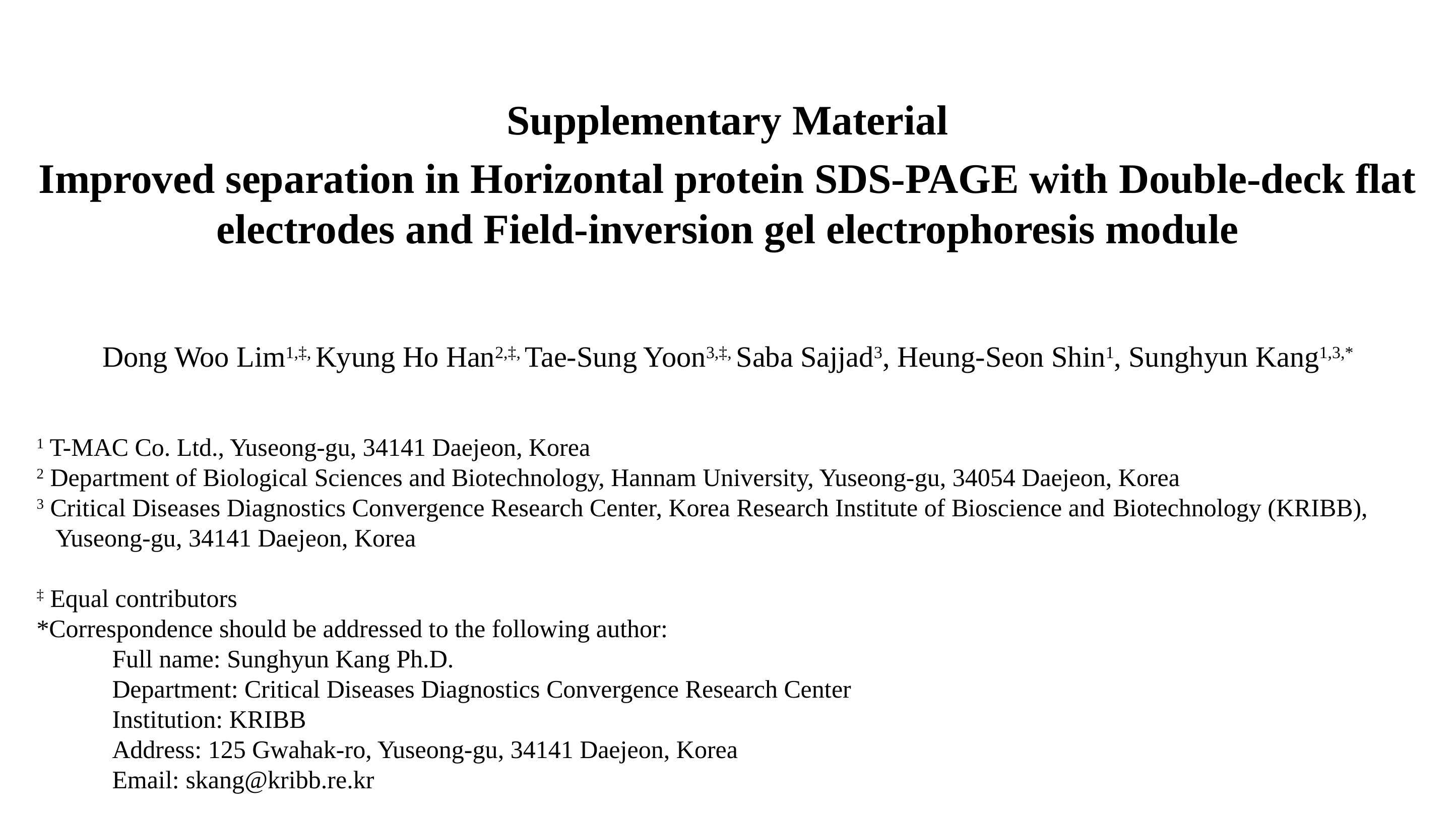

Supplementary Material
Improved separation in Horizontal protein SDS-PAGE with Double-deck flat electrodes and Field-inversion gel electrophoresis module

Dong Woo Lim1,‡, Kyung Ho Han2,‡, Tae-Sung Yoon3,‡, Saba Sajjad3, Heung-Seon Shin1, Sunghyun Kang1,3,*

1 T-MAC Co. Ltd., Yuseong-gu, 34141 Daejeon, Korea
2 ﻿Department of Biological Sciences and Biotechnology, Hannam University, Yuseong-gu, 34054 Daejeon, Korea
3 Critical Diseases Diagnostics Convergence Research Center, Korea Research Institute of Bioscience and  Biotechnology (KRIBB),
   Yuseong-gu, 34141 Daejeon, Korea

‡ Equal contributors
*Correspondence should be addressed to the following author:
	Full name: Sunghyun Kang Ph.D.
	Department: Critical Diseases Diagnostics Convergence Research Center
	Institution: KRIBB
	Address: 125 Gwahak-ro, Yuseong-gu, 34141 Daejeon, Korea
	Email: skang@kribb.re.kr